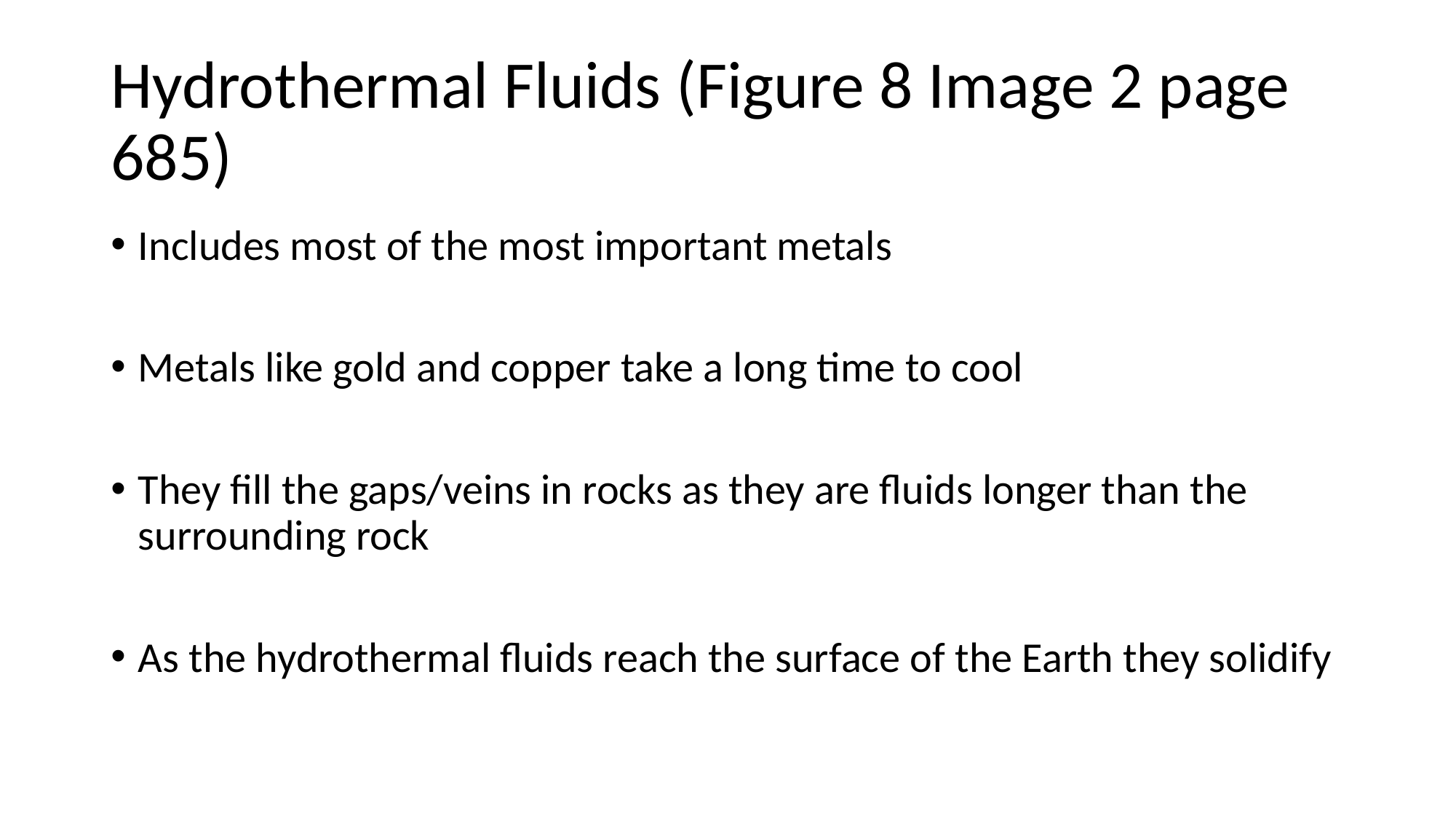

# Hydrothermal Fluids (Figure 8 Image 2 page 685)
Includes most of the most important metals

Metals like gold and copper take a long time to cool

They fill the gaps/veins in rocks as they are fluids longer than the surrounding rock

As the hydrothermal fluids reach the surface of the Earth they solidify